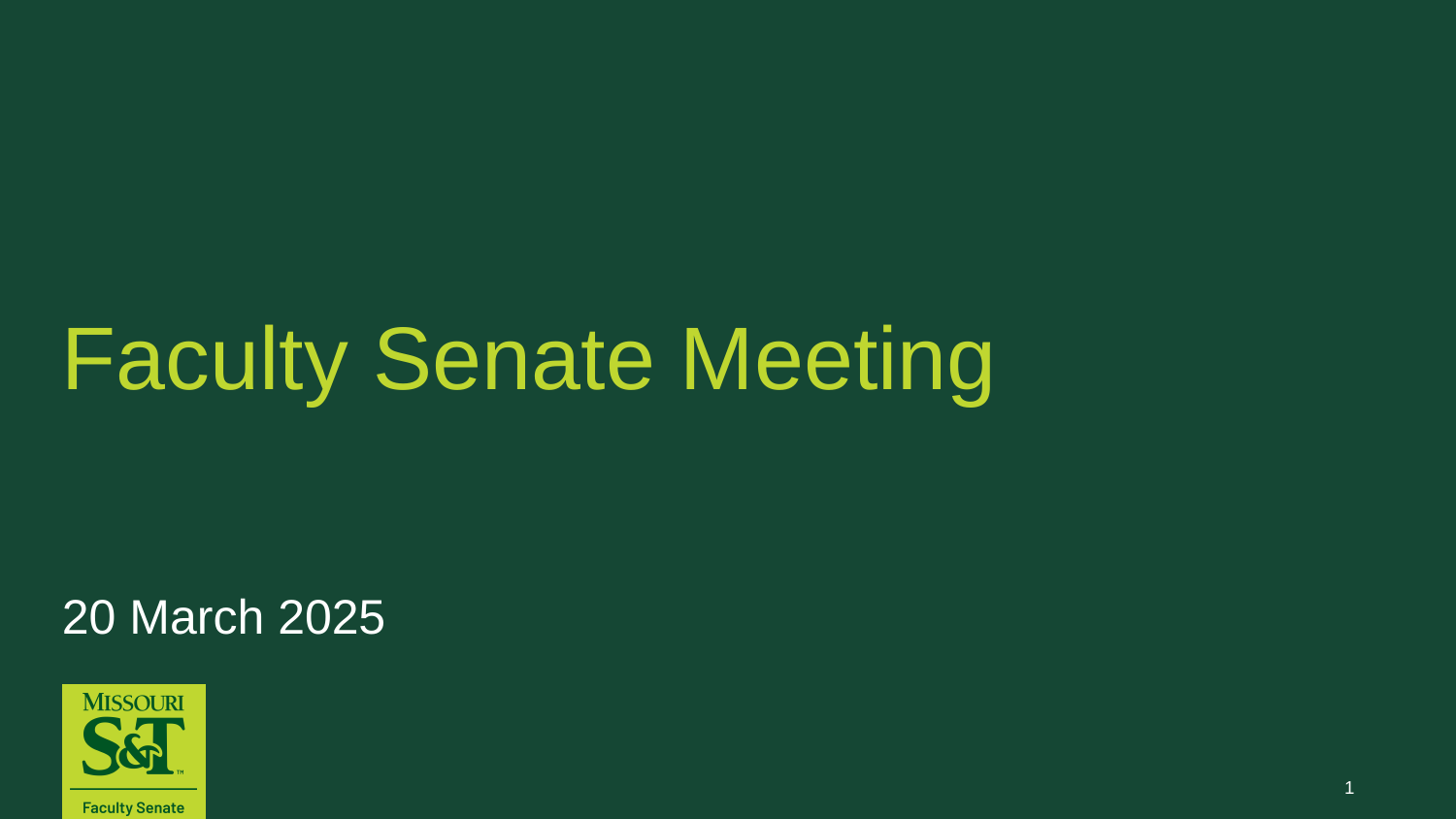

# Faculty Senate Meeting
20 March 2025
1